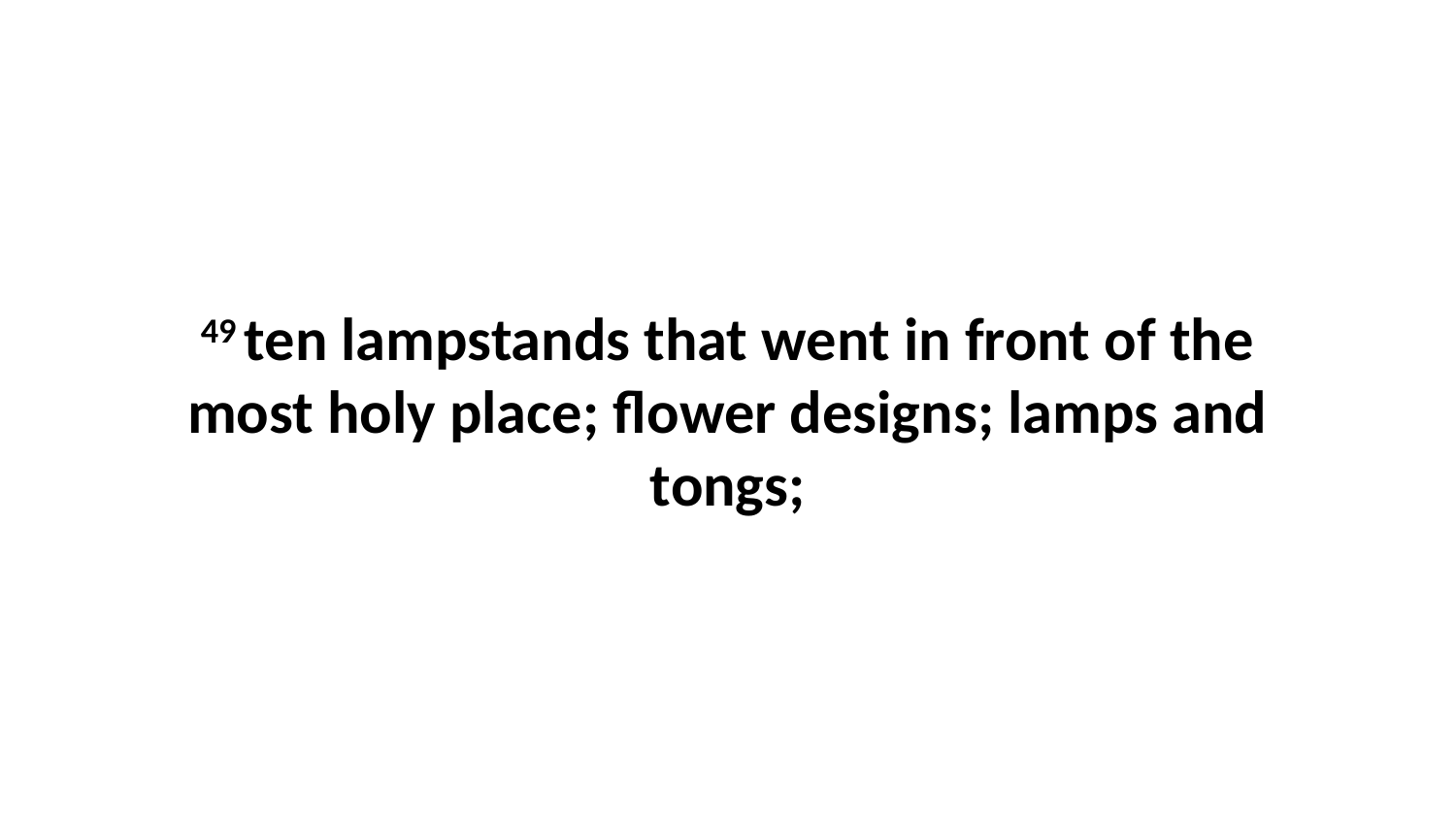

49 ten lampstands that went in front of the most holy place; flower designs; lamps and tongs;